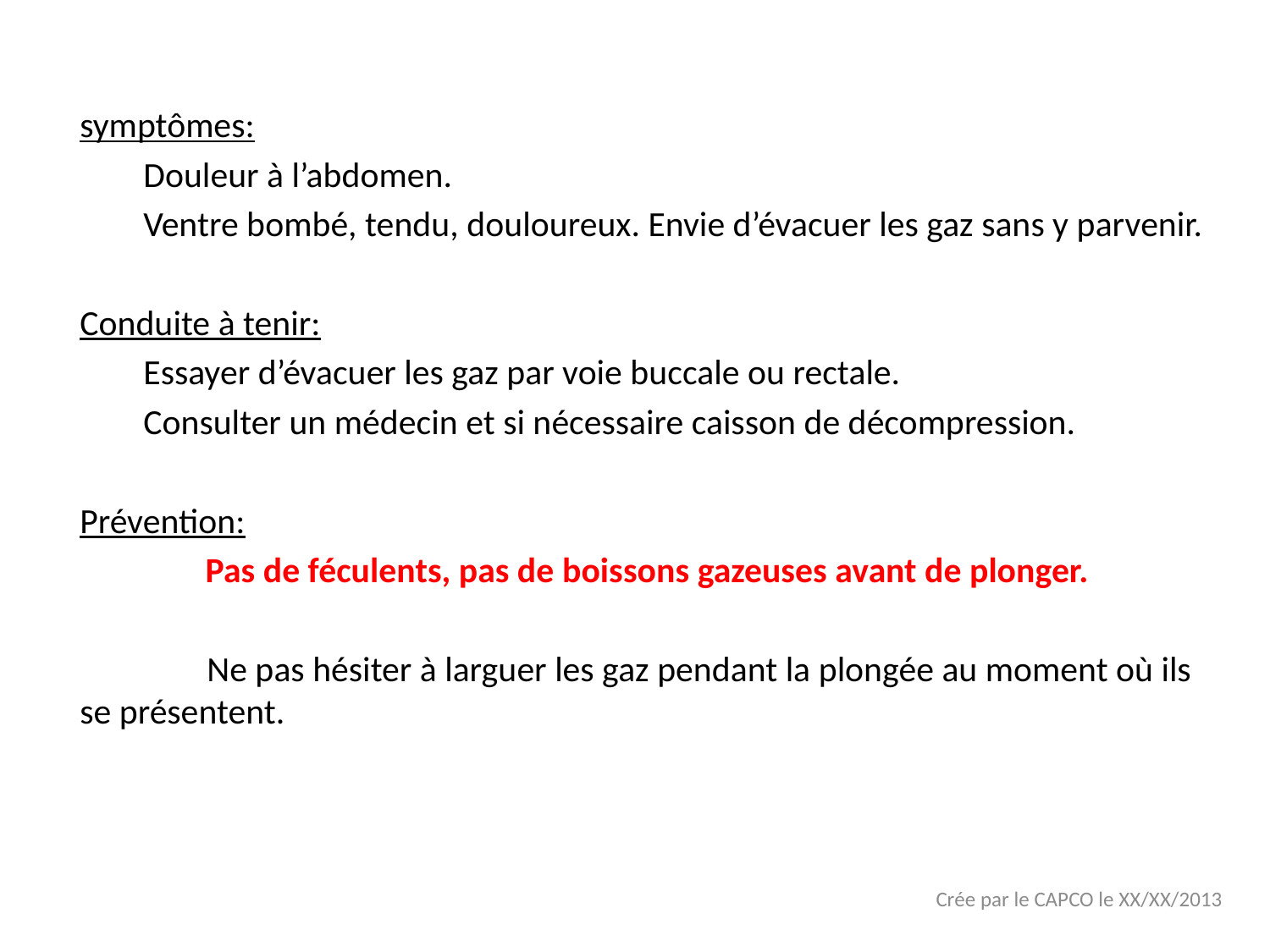

symptômes:
Douleur à l’abdomen.
Ventre bombé, tendu, douloureux. Envie d’évacuer les gaz sans y parvenir.

Conduite à tenir:
Essayer d’évacuer les gaz par voie buccale ou rectale.
Consulter un médecin et si nécessaire caisson de décompression.

Prévention:
Pas de féculents, pas de boissons gazeuses avant de plonger.

	Ne pas hésiter à larguer les gaz pendant la plongée au moment où ils se présentent.

Crée par le CAPCO le XX/XX/2013